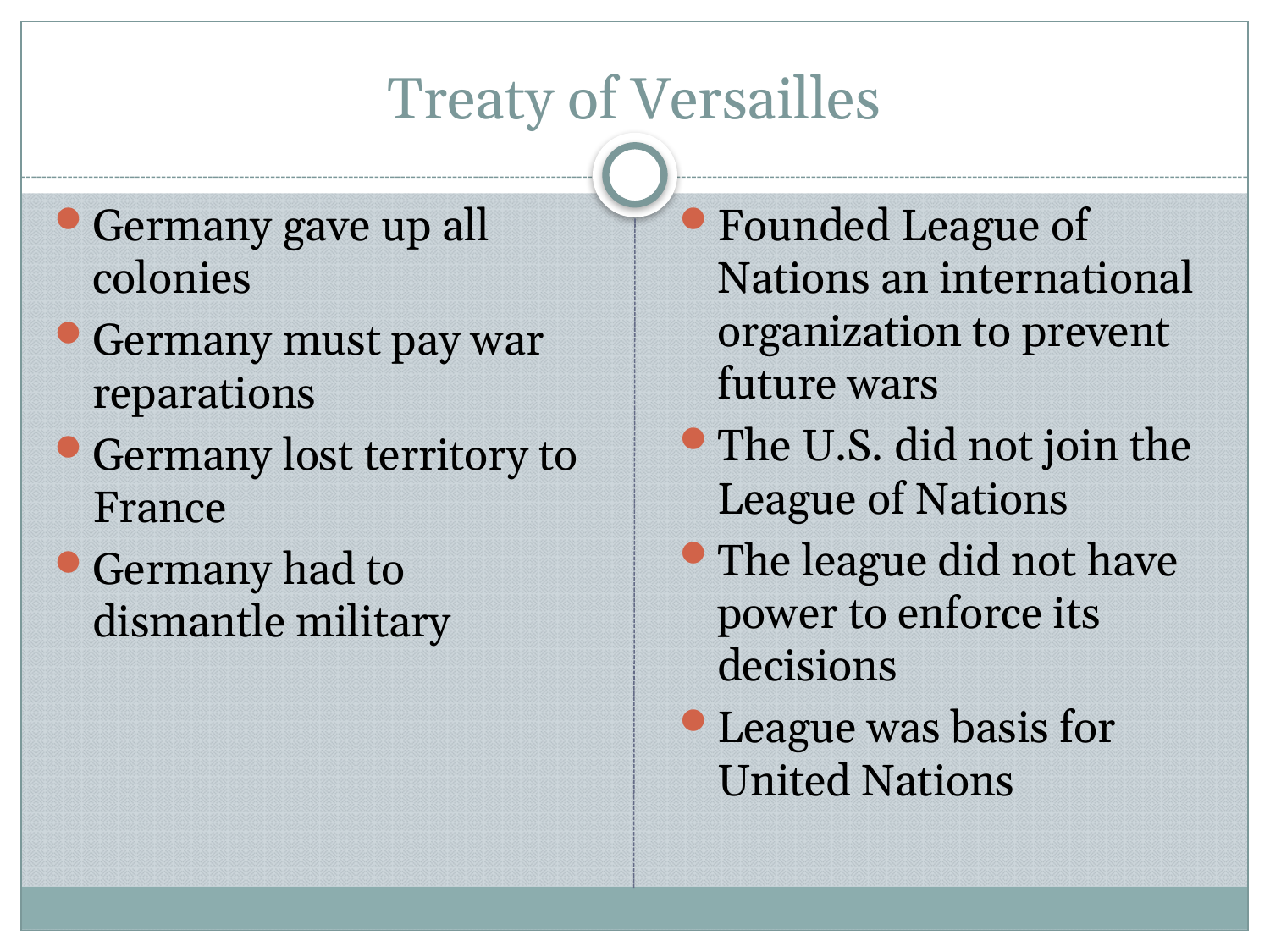

# Treaty of Versailles
Germany gave up all colonies
Germany must pay war reparations
Germany lost territory to France
Germany had to dismantle military
Founded League of Nations an international organization to prevent future wars
The U.S. did not join the League of Nations
The league did not have power to enforce its decisions
League was basis for United Nations